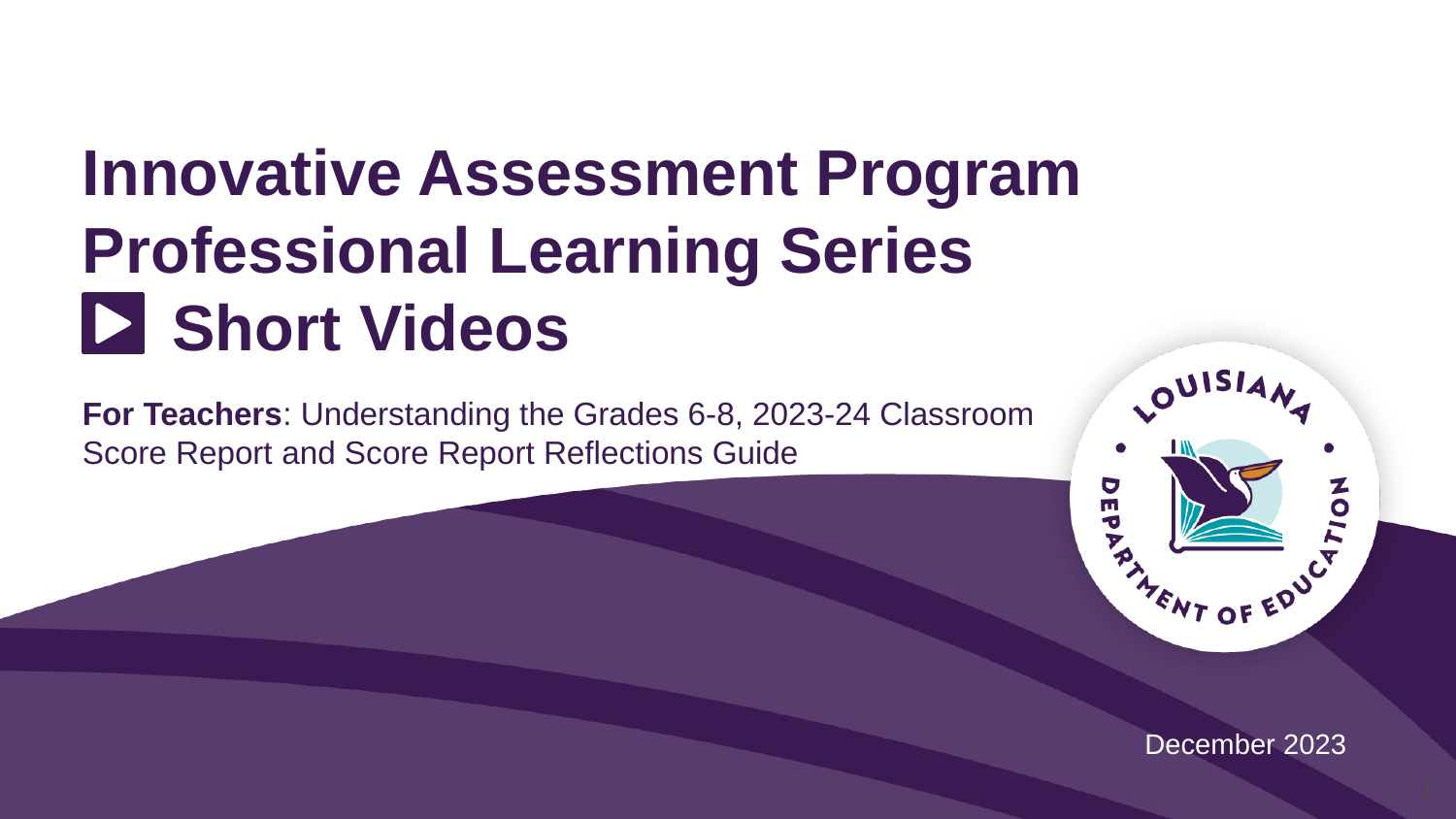

# Innovative Assessment Program
Professional Learning Series
     Short Videos

For Teachers: Understanding the Grades 6-8, 2023-24 Classroom
Score Report and Score Report Reflections Guide
December 2023
1